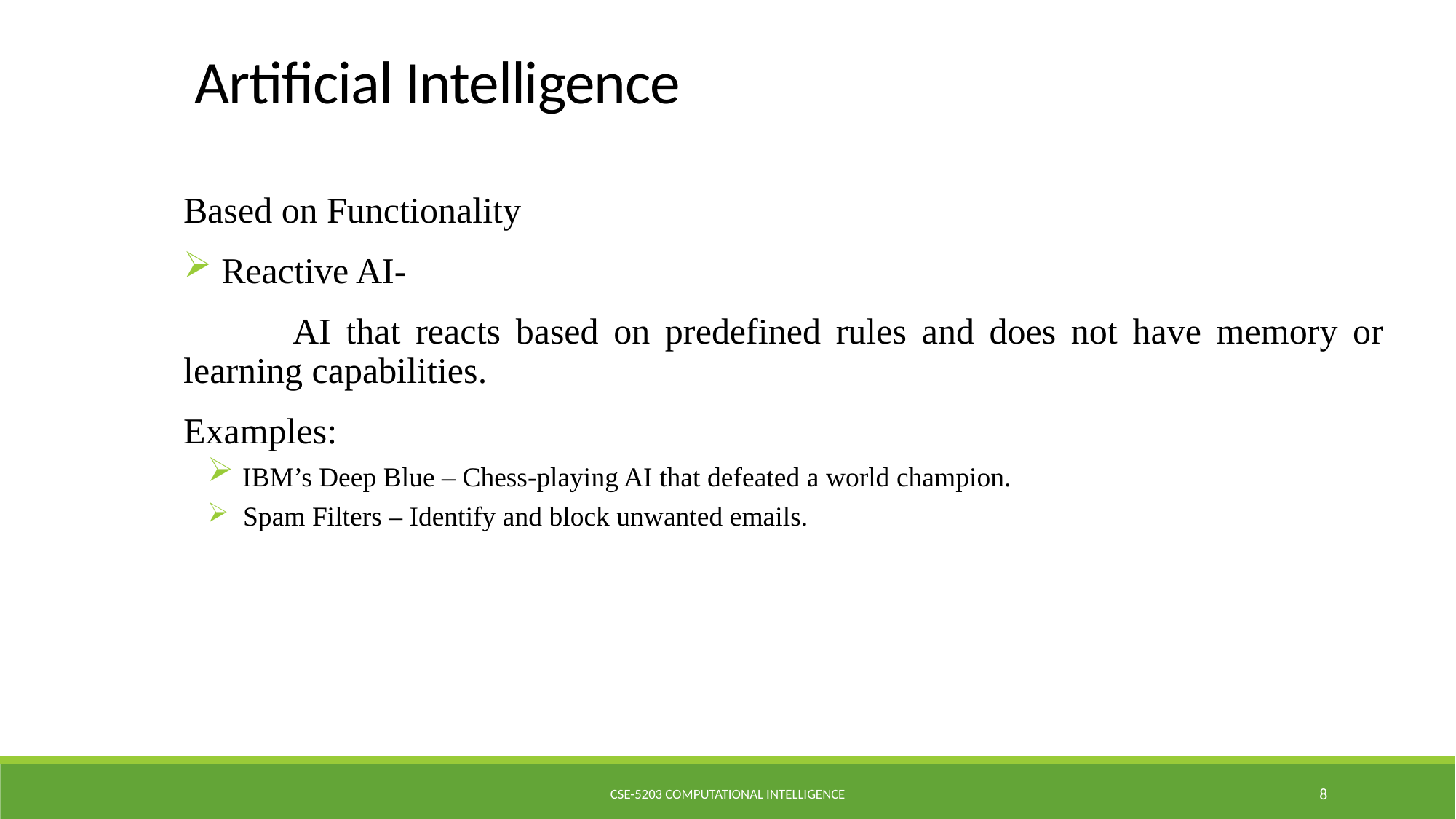

Artificial Intelligence
Based on Functionality
 Reactive AI-
	AI that reacts based on predefined rules and does not have memory or learning capabilities.
Examples:
 IBM’s Deep Blue – Chess-playing AI that defeated a world champion.
  Spam Filters – Identify and block unwanted emails.

CSE-5203 Computational Intelligence
8